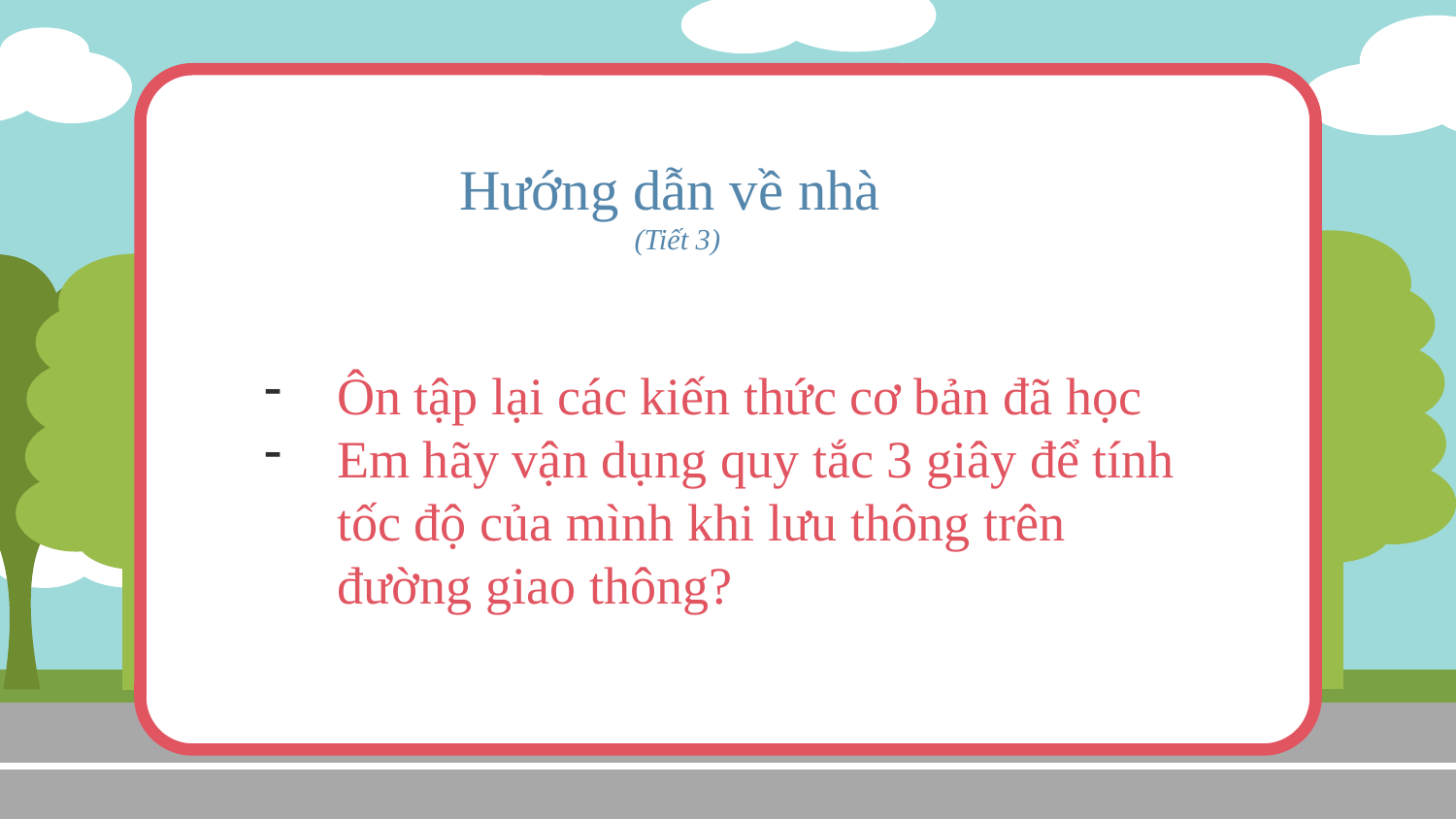

# Hướng dẫn về nhà (Tiết 3)
Ôn tập lại các kiến thức cơ bản đã học
Em hãy vận dụng quy tắc 3 giây để tính tốc độ của mình khi lưu thông trên đường giao thông?